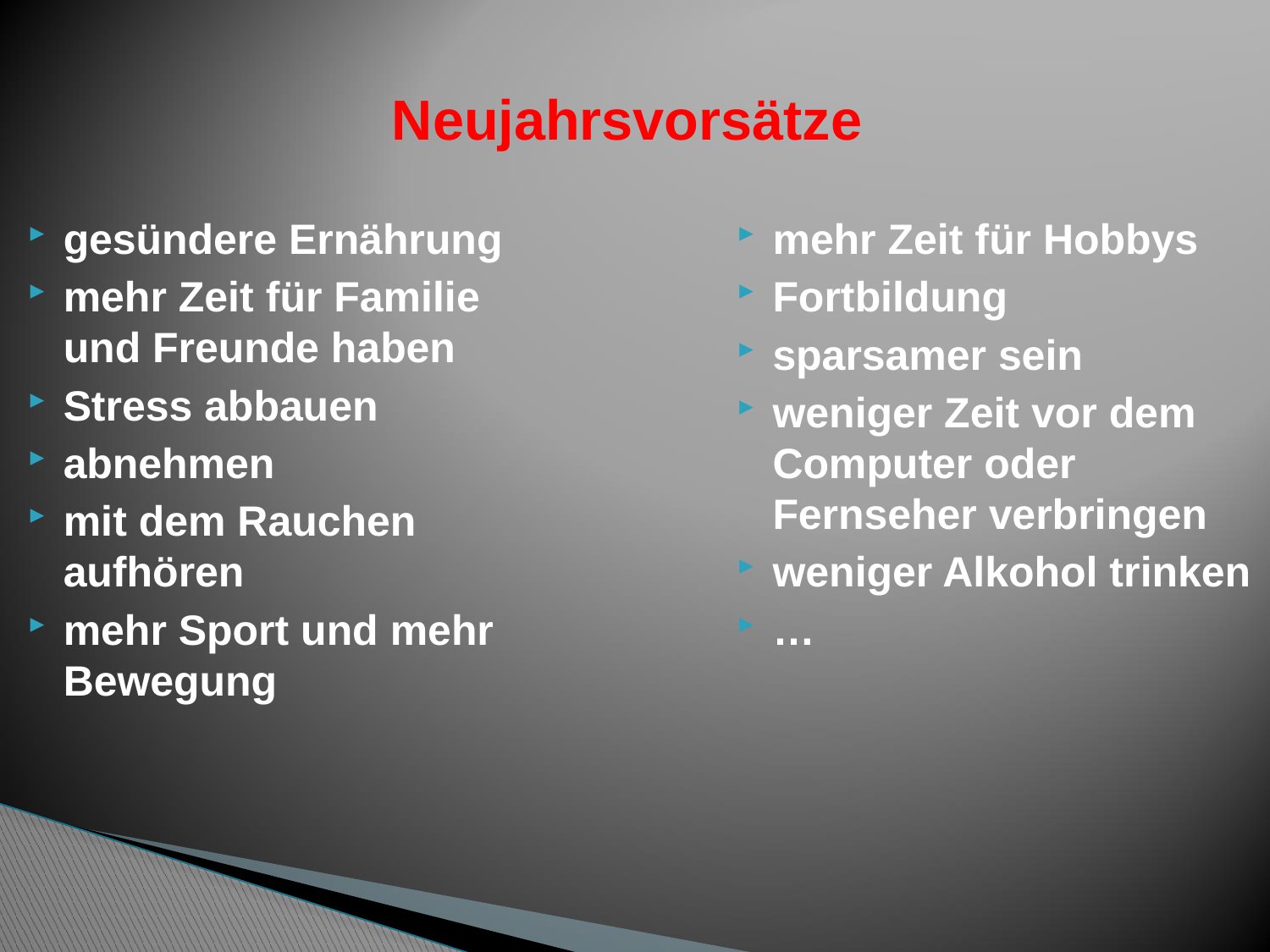

# Neujahrsvorsätze
gesündere Ernährung
mehr Zeit für Familie und Freunde haben
Stress abbauen
abnehmen
mit dem Rauchen aufhören
mehr Sport und mehr Bewegung
mehr Zeit für Hobbys
Fortbildung
sparsamer sein
weniger Zeit vor dem Computer oder Fernseher verbringen
weniger Alkohol trinken
…